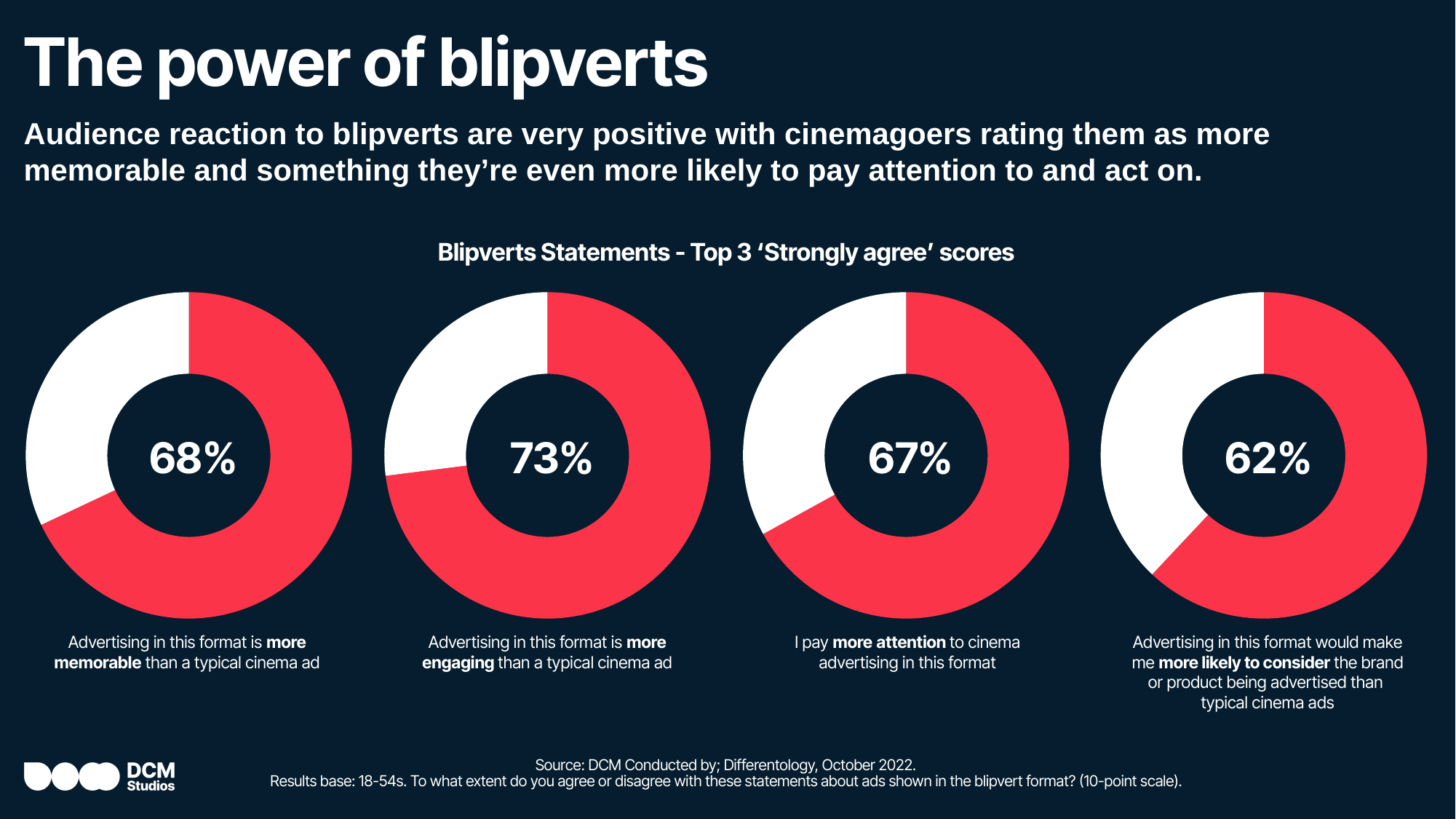

# The power of blipverts
Audience reaction to blipverts are very positive with cinemagoers rating them as more memorable and something they’re even more likely to pay attention to and act on.
Blipverts Statements - Top 3 ‘Strongly agree’ scores

### Chart

| Category | Recall |
|---|---|
| Yes | 0.68 |
| No | 0.32 |

### Chart

| Category | Recall |
|---|---|
| Yes | 0.73 |
| No | 0.27 |

### Chart

| Category | Recall |
|---|---|
| Yes | 0.67 |
| No | 0.33 |

### Chart

| Category | Recall |
|---|---|
| Yes | 0.62 |
| No | 0.38 |
68%
73%
67%
62%
Advertising in this format is more memorable than a typical cinema ad
Advertising in this format is more engaging than a typical cinema ad
I pay more attention to cinema advertising in this format
Advertising in this format would make me more likely to consider the brand or product being advertised than
typical cinema ads

Source: DCM Conducted by; Differentology, October 2022.
Results base: 18-54s. To what extent do you agree or disagree with these statements about ads shown in the blipvert format? (10-point scale).